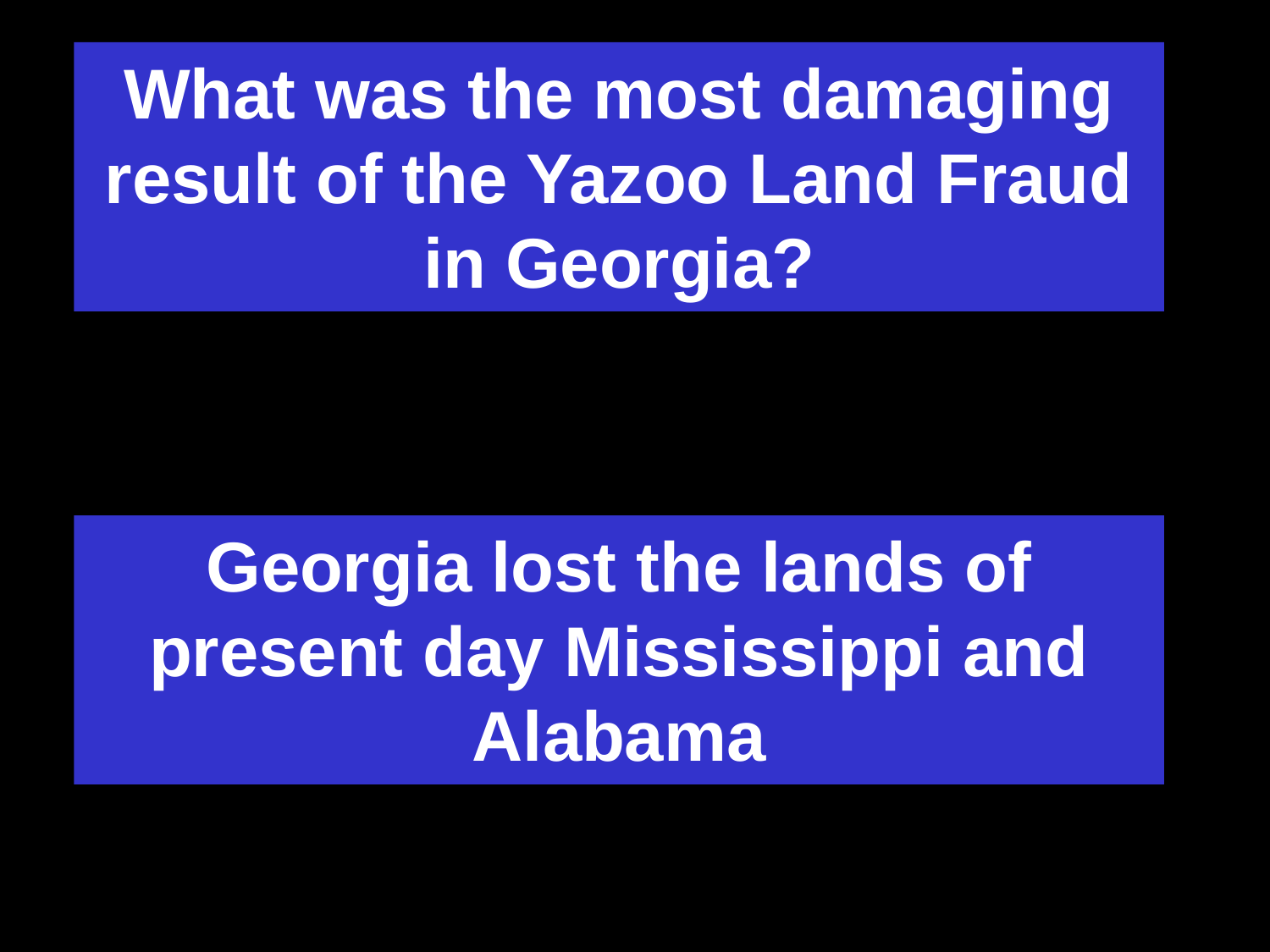

What was the most damaging result of the Yazoo Land Fraud in Georgia?
Georgia lost the lands of present day Mississippi and Alabama